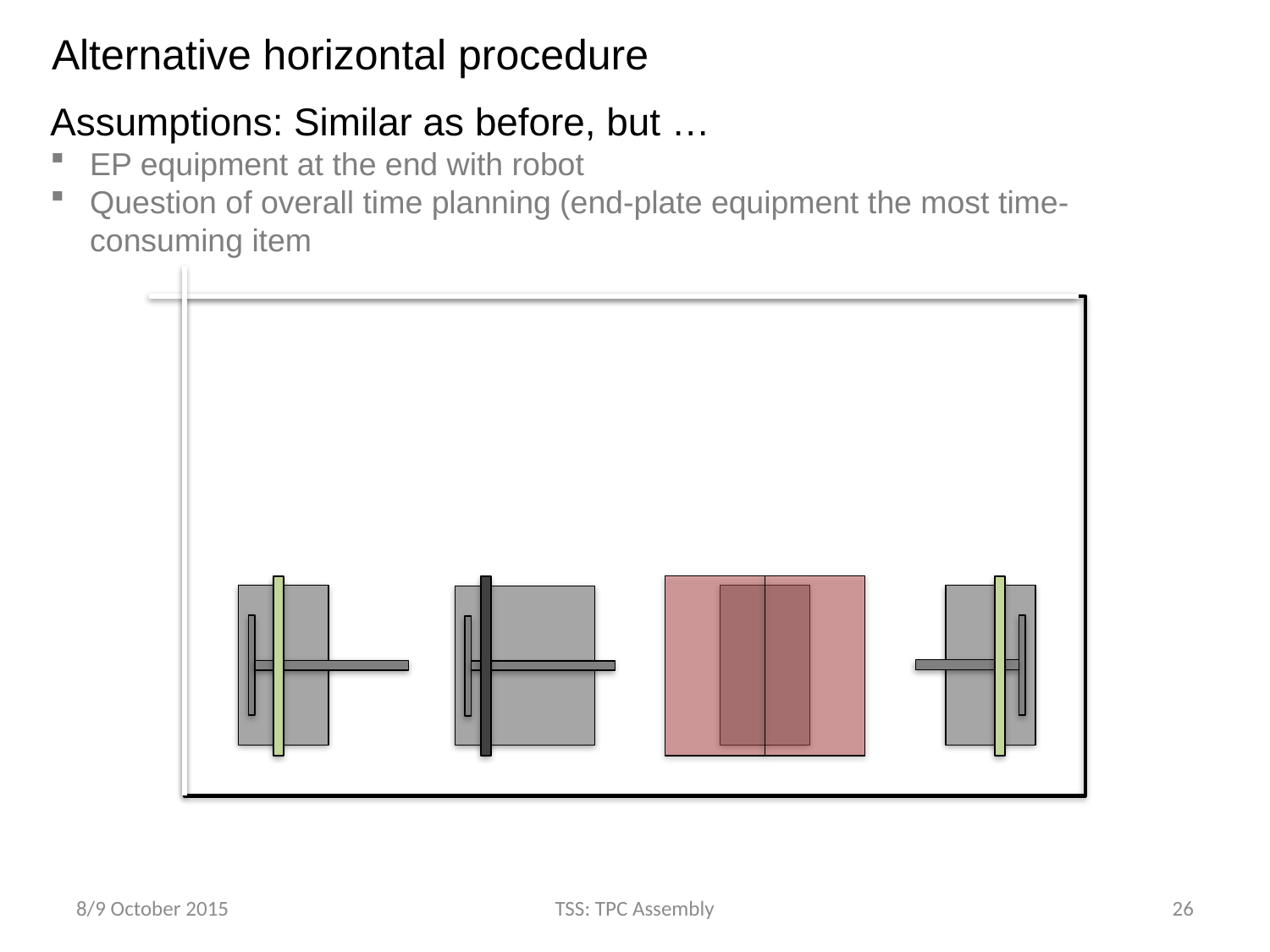

Alternative horizontal procedure
Assumptions: Similar as before, but …
EP equipment at the end with robot
Question of overall time planning (end-plate equipment the most time-consuming item

8/9 October 2015
TSS: TPC Assembly
26